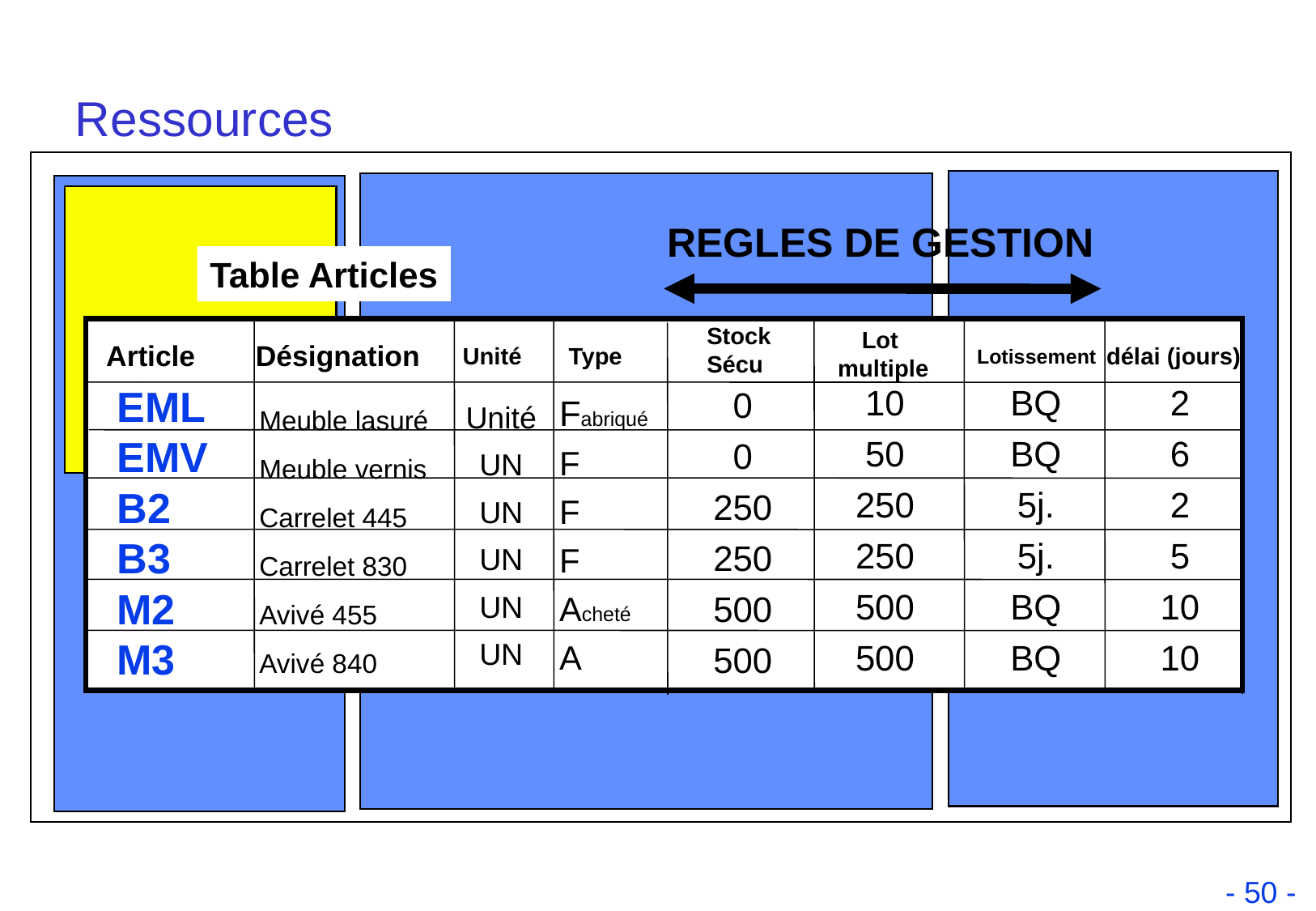

Ressources

REGLES DE GESTION

Table Articles
Stock
Sécu
Lot
multiple

Article
Désignation
Unité
Type
délai (jours)
Lotissement

10
50
250
250
500
500
BQ
BQ
5j.
5j.
BQ
BQ
2
6
2
5
10
10
0
0
250
250
500
500
EML
EMV
B2
B3
M2
M3
Fabriqué
F
F
F
Acheté
A
Meuble lasuré
Meuble vernis
Carrelet 445
Carrelet 830
Avivé 455
Avivé 840
Unité
UN
UN
UN
UN
UN